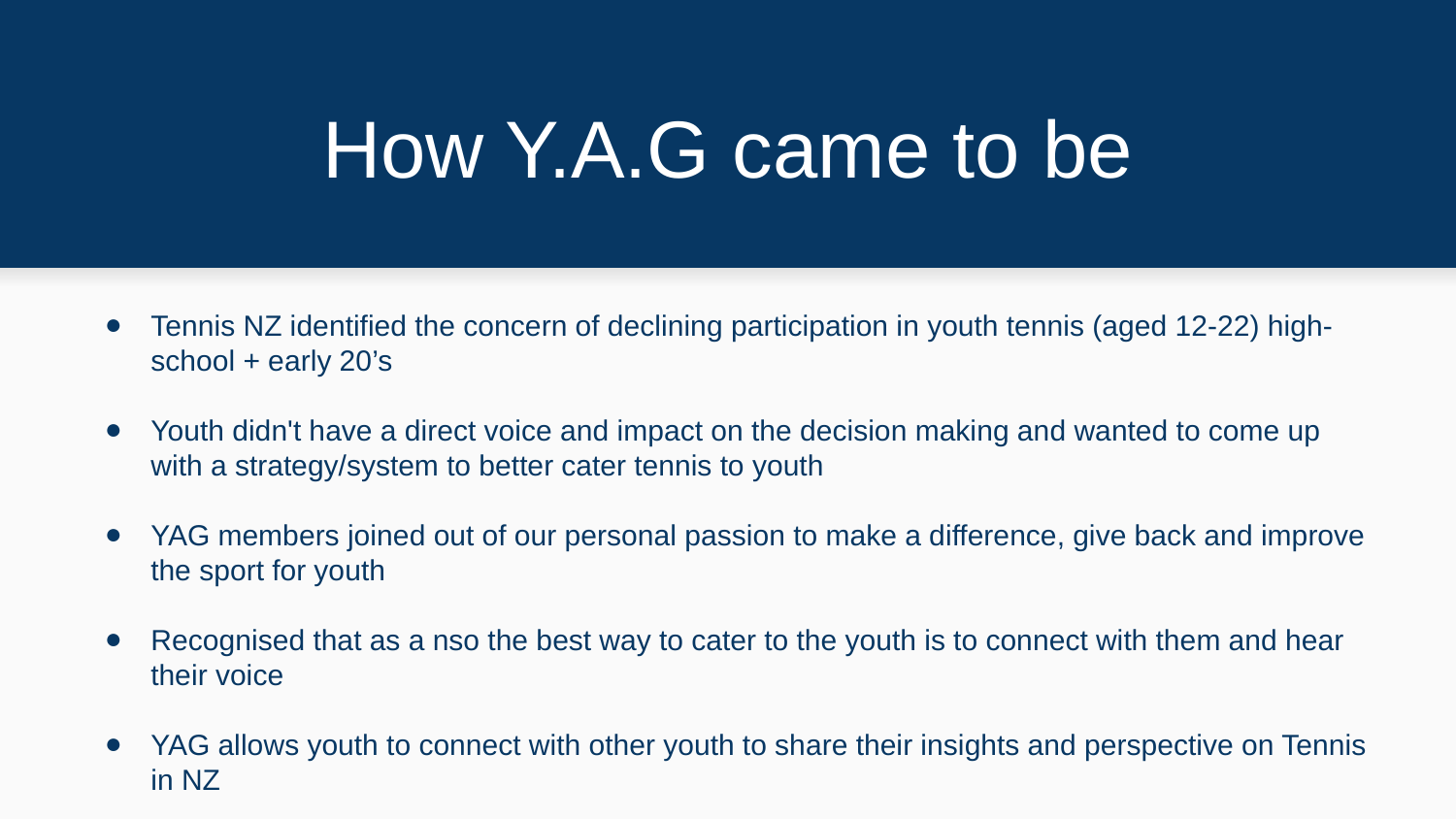

# How Y.A.G came to be
Tennis NZ identified the concern of declining participation in youth tennis (aged 12-22) high-school + early 20’s

Youth didn't have a direct voice and impact on the decision making and wanted to come up with a strategy/system to better cater tennis to youth

YAG members joined out of our personal passion to make a difference, give back and improve the sport for youth

Recognised that as a nso the best way to cater to the youth is to connect with them and hear their voice

YAG allows youth to connect with other youth to share their insights and perspective on Tennis in NZ